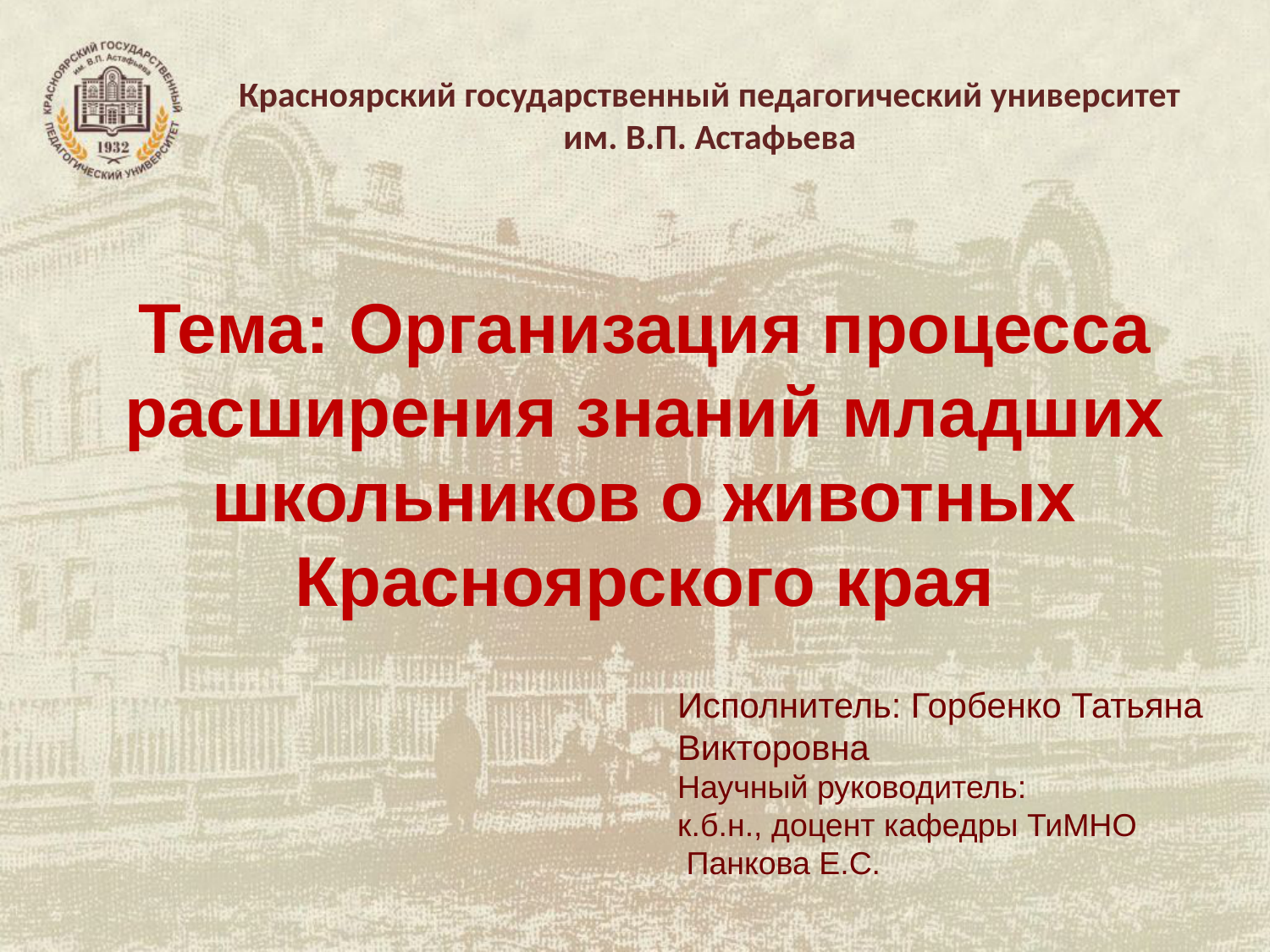

Красноярский государственный педагогический университет
им. В.П. Астафьева
Тема: Организация процесса расширения знаний младших школьников о животных Красноярского края

Исполнитель: Горбенко Татьяна Викторовна
Научный руководитель:
к.б.н., доцент кафедры ТиМНО
 Панкова Е.С.